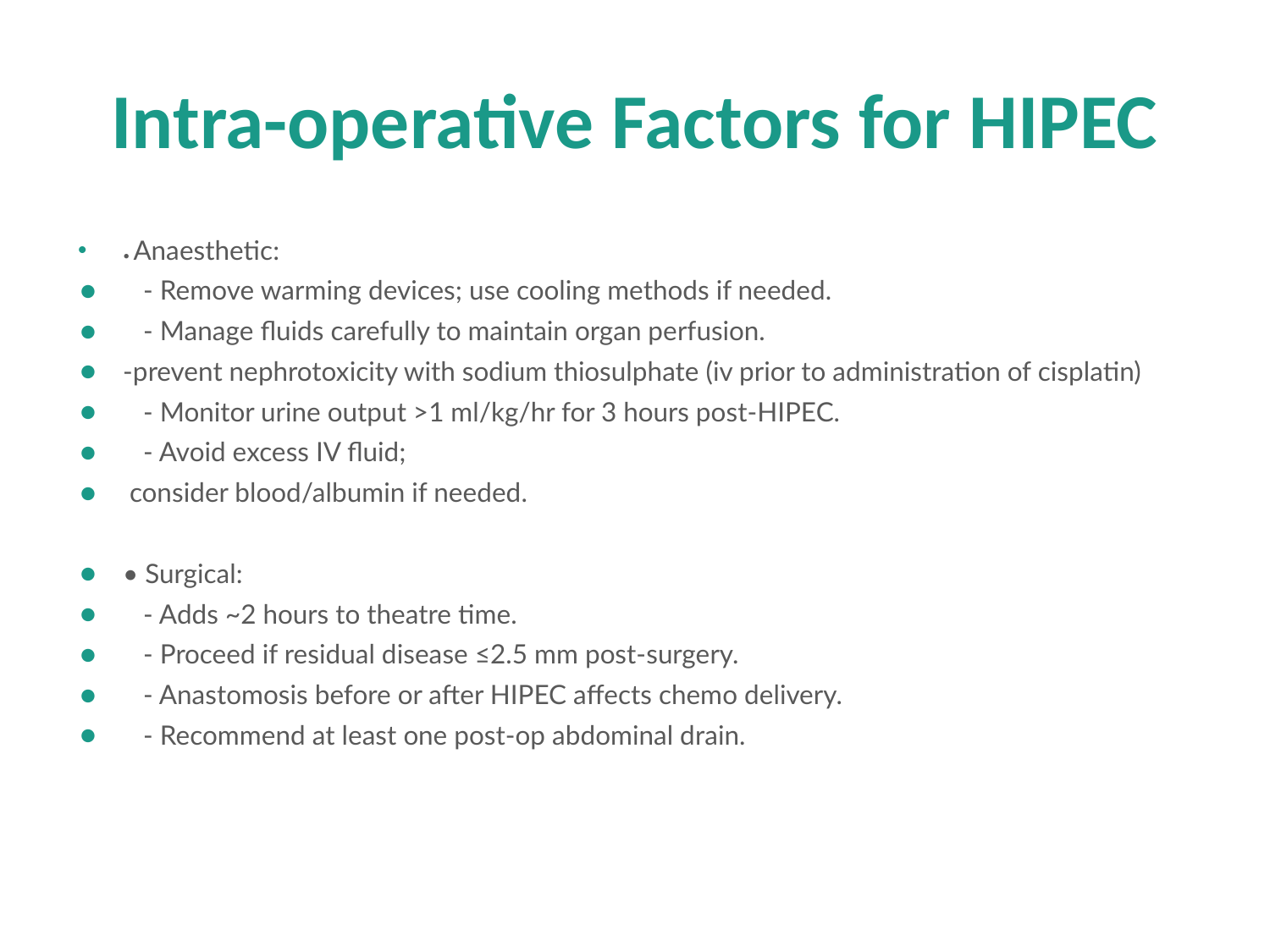

# Intra-operative Factors for HIPEC
• Anaesthetic:
   - Remove warming devices; use cooling methods if needed.
   - Manage fluids carefully to maintain organ perfusion.
-prevent nephrotoxicity with sodium thiosulphate (iv prior to administration of cisplatin)
   - Monitor urine output >1 ml/kg/hr for 3 hours post-HIPEC.
   - Avoid excess IV fluid;
 consider blood/albumin if needed.

• Surgical:
   - Adds ~2 hours to theatre time.
   - Proceed if residual disease ≤2.5 mm post-surgery.
   - Anastomosis before or after HIPEC affects chemo delivery.
   - Recommend at least one post-op abdominal drain.